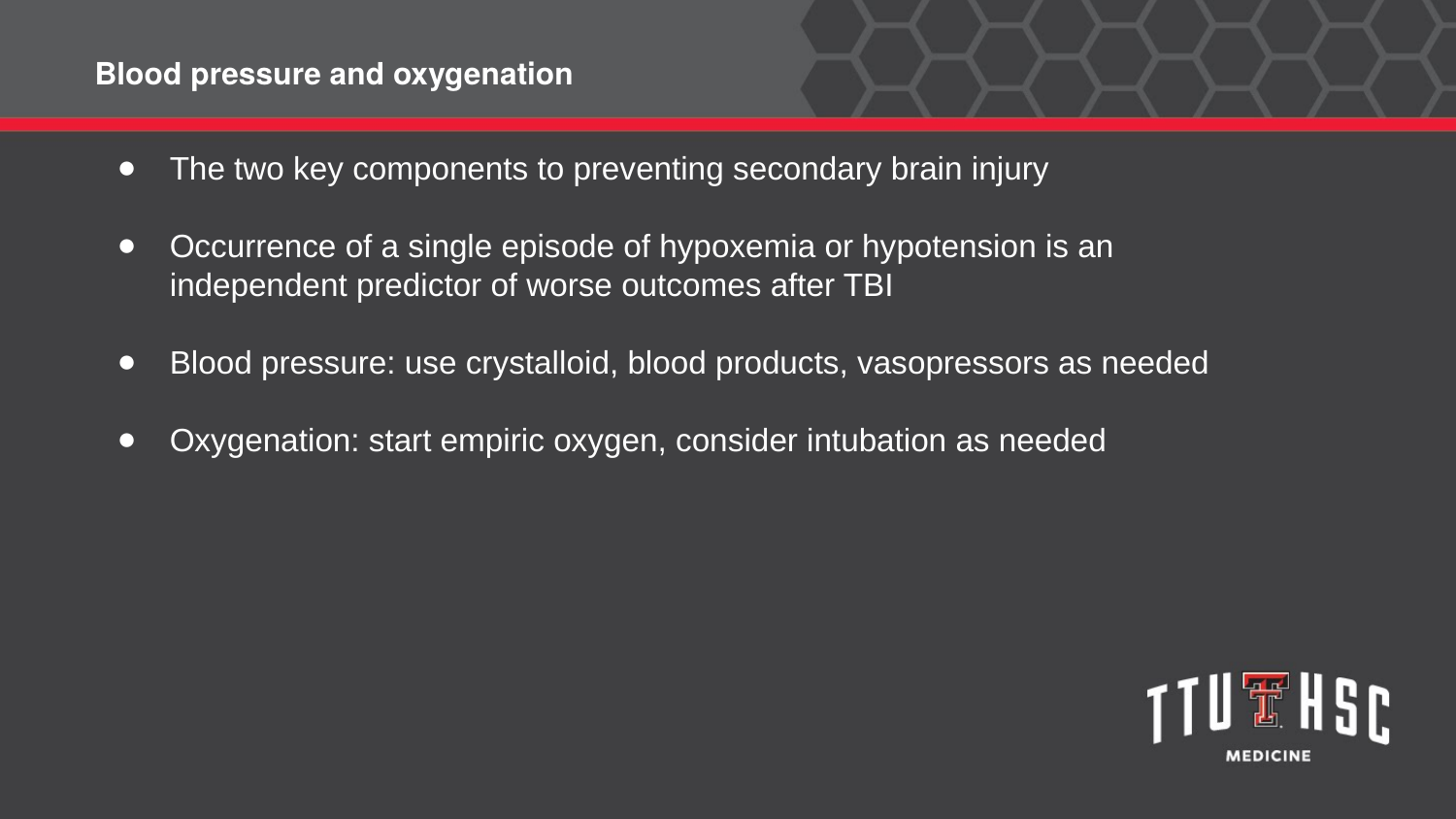

Blood pressure and oxygenation
The two key components to preventing secondary brain injury

Occurrence of a single episode of hypoxemia or hypotension is an independent predictor of worse outcomes after TBI

Blood pressure: use crystalloid, blood products, vasopressors as needed

Oxygenation: start empiric oxygen, consider intubation as needed